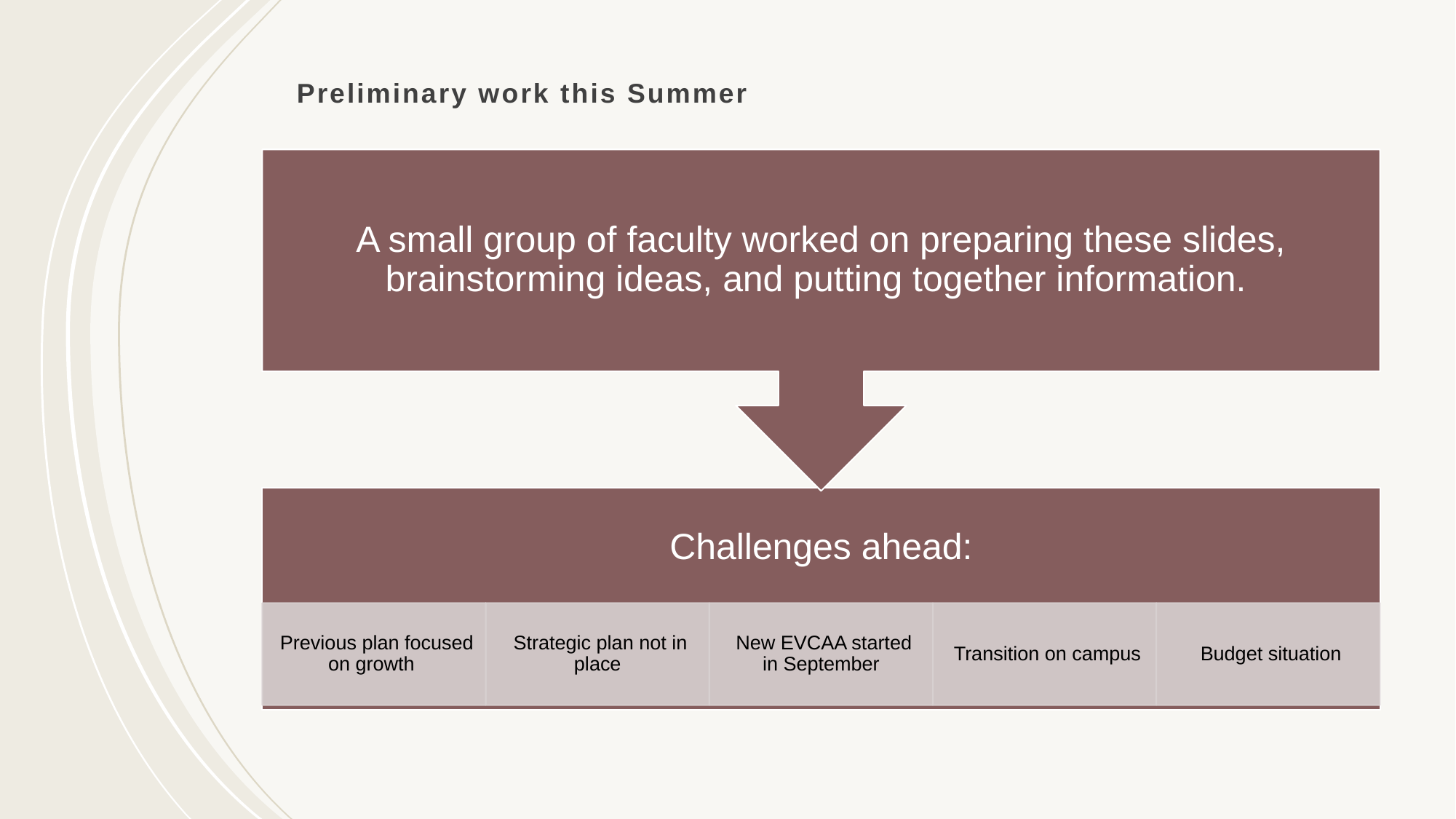

# Preliminary work this Summer
Challenges ahead:
 Previous plan focused on growth
 Strategic plan not in place
 New EVCAA started in September
 Transition on campus
 Budget situation
A small group of faculty worked on preparing these slides, brainstorming ideas, and putting together information.